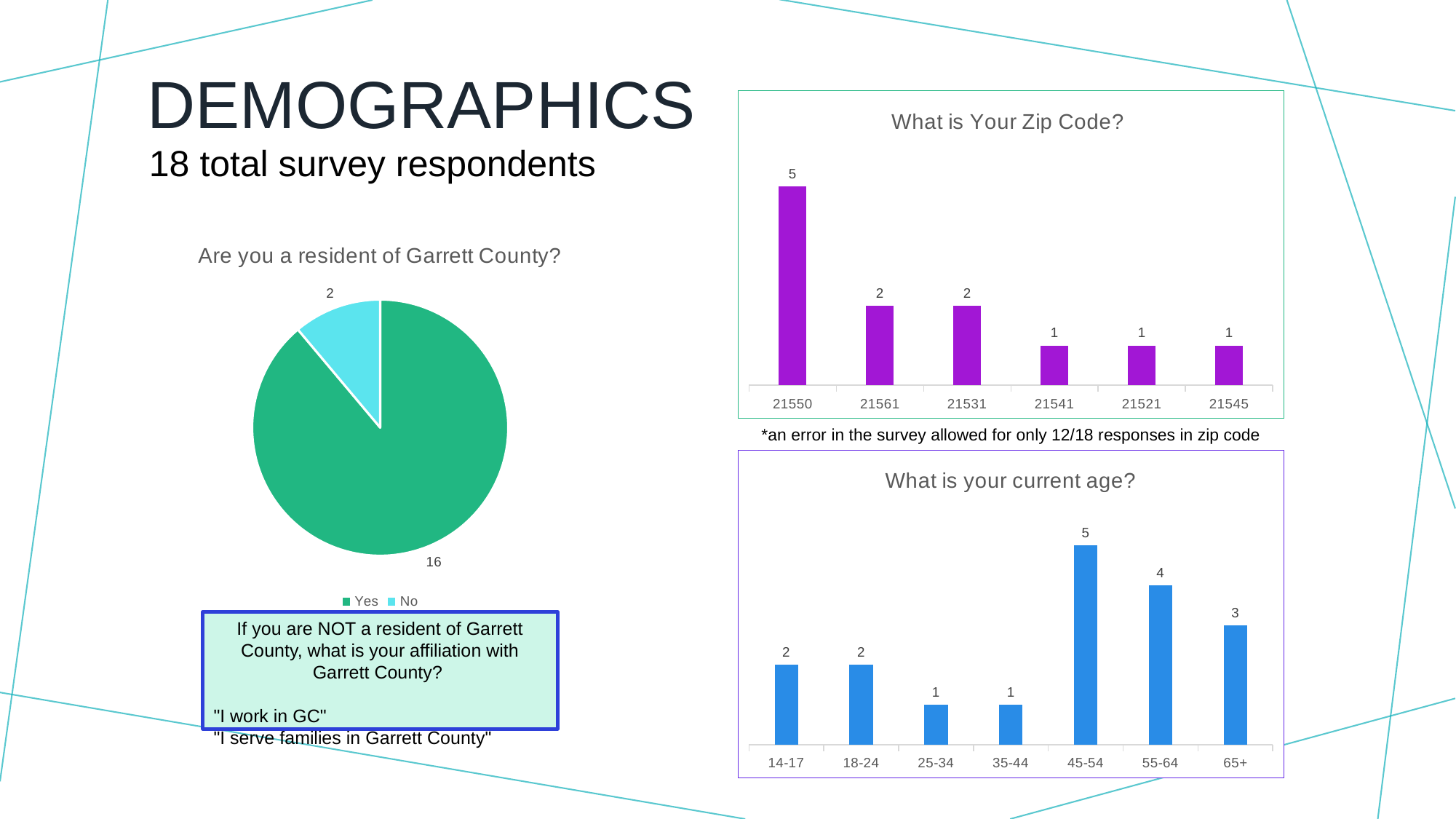

# demographics

### Chart: What is Your Zip Code?

| Category |  |
|---|---|
| 21550 | 5.0 |
| 21561 | 2.0 |
| 21531 | 2.0 |
| 21541 | 1.0 |
| 21521 | 1.0 |
| 21545 | 1.0 |
18 total survey respondents

### Chart: Are you a resident of Garrett County?

| Category |  |
|---|---|
| Yes | 16.0 |
| No | 2.0 |
*an error in the survey allowed for only 12/18 responses in zip code

### Chart: What is your current age?

| Category |  |
|---|---|
| 14-17 | 2.0 |
| 18-24 | 2.0 |
| 25-34 | 1.0 |
| 35-44 | 1.0 |
| 45-54 | 5.0 |
| 55-64 | 4.0 |
| 65+ | 3.0 |
If you are NOT a resident of Garrett County, what is your affiliation with Garrett County?

"I work in GC"
"I serve families in Garrett County"